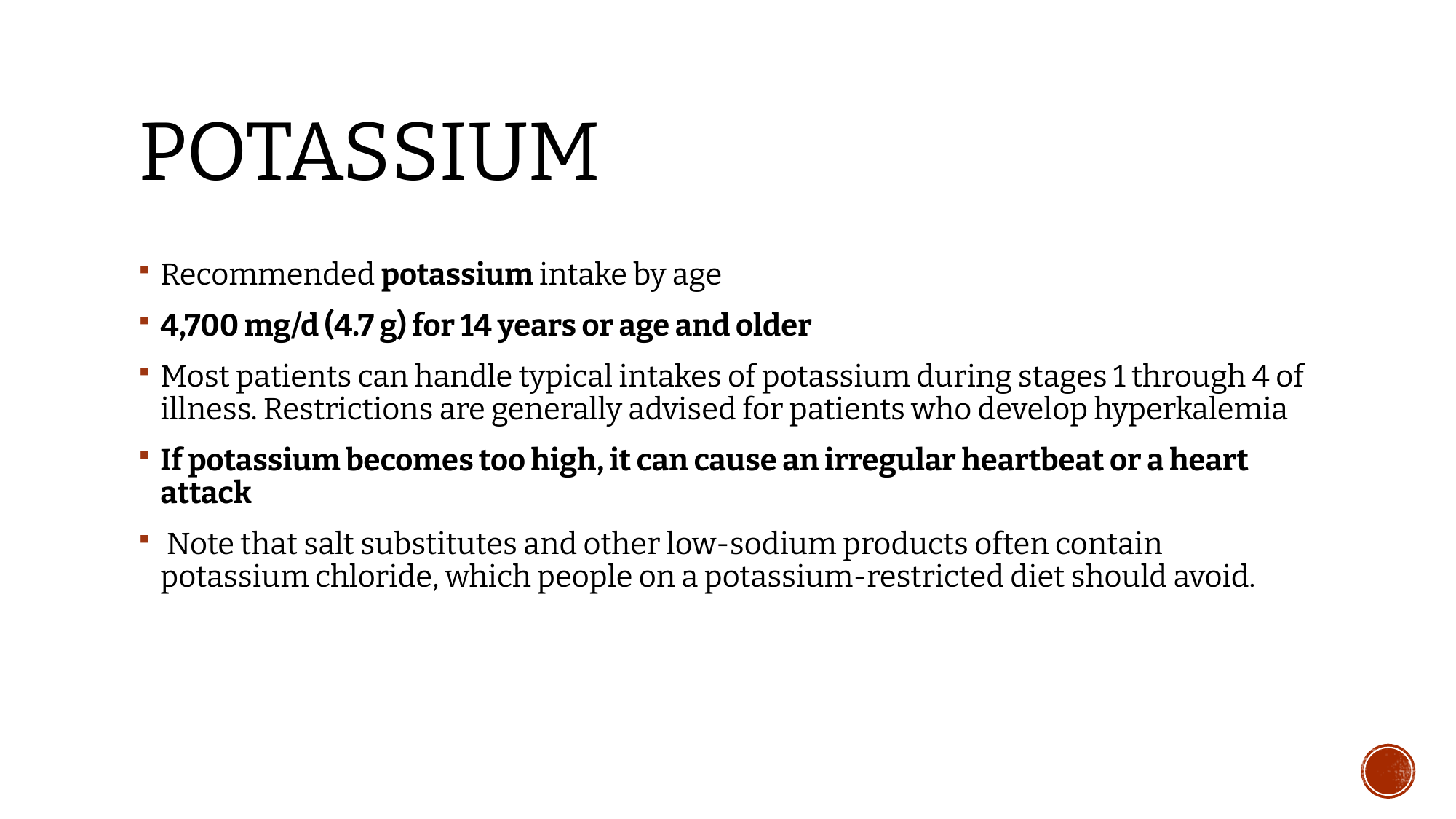

# Potassium
Recommended potassium intake by age
4,700 mg/d (4.7 g) for 14 years or age and older
Most patients can handle typical intakes of potassium during stages 1 through 4 of illness. Restrictions are generally advised for patients who develop hyperkalemia
If potassium becomes too high, it can cause an irregular heartbeat or a heart attack
 Note that salt substitutes and other low-sodium products often contain potassium chloride, which people on a potassium-restricted diet should avoid.